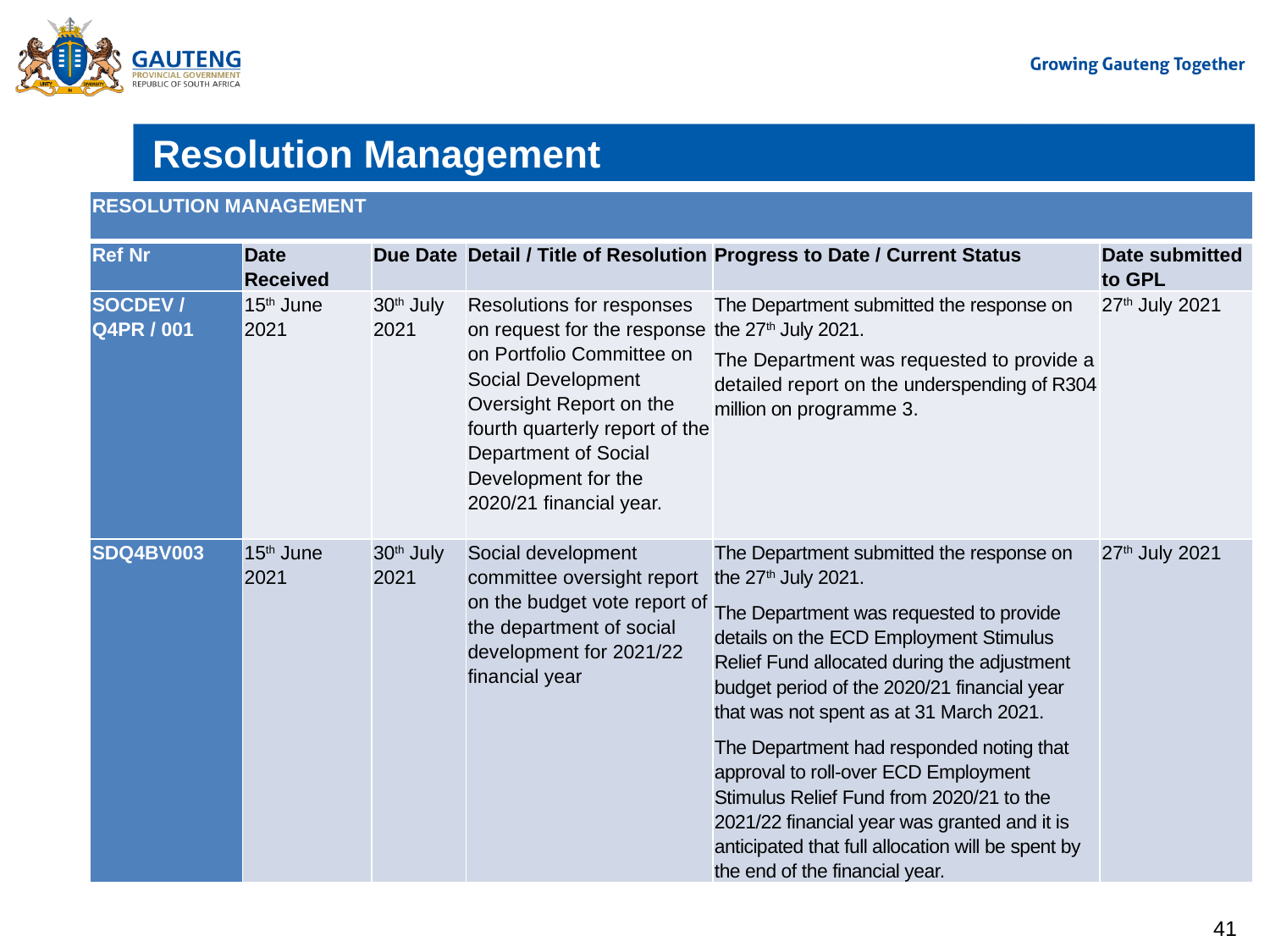

# Resolution Management
| RESOLUTION MANAGEMENT |  |  |  |  |  |
| --- | --- | --- | --- | --- | --- |
| Ref Nr | Date Received | Due Date | Detail / Title of Resolution | Progress to Date / Current Status | Date submitted to GPL |
| SOCDEV / Q4PR / 001 | 15th June 2021 | 30th July 2021 | Resolutions for responses on request for the response on Portfolio Committee on Social Development Oversight Report on the fourth quarterly report of the Department of Social Development for the 2020/21 financial year. | The Department submitted the response on the 27th July 2021. The Department was requested to provide a detailed report on the underspending of R304 million on programme 3. | 27th July 2021 |
| SDQ4BV003 | 15th June 2021 | 30th July 2021 | Social development committee oversight report on the budget vote report of the department of social development for 2021/22 financial year | The Department submitted the response on the 27th July 2021. The Department was requested to provide details on the ECD Employment Stimulus Relief Fund allocated during the adjustment budget period of the 2020/21 financial year that was not spent as at 31 March 2021. The Department had responded noting that approval to roll-over ECD Employment Stimulus Relief Fund from 2020/21 to the 2021/22 financial year was granted and it is anticipated that full allocation will be spent by the end of the financial year. | 27th July 2021 |
41